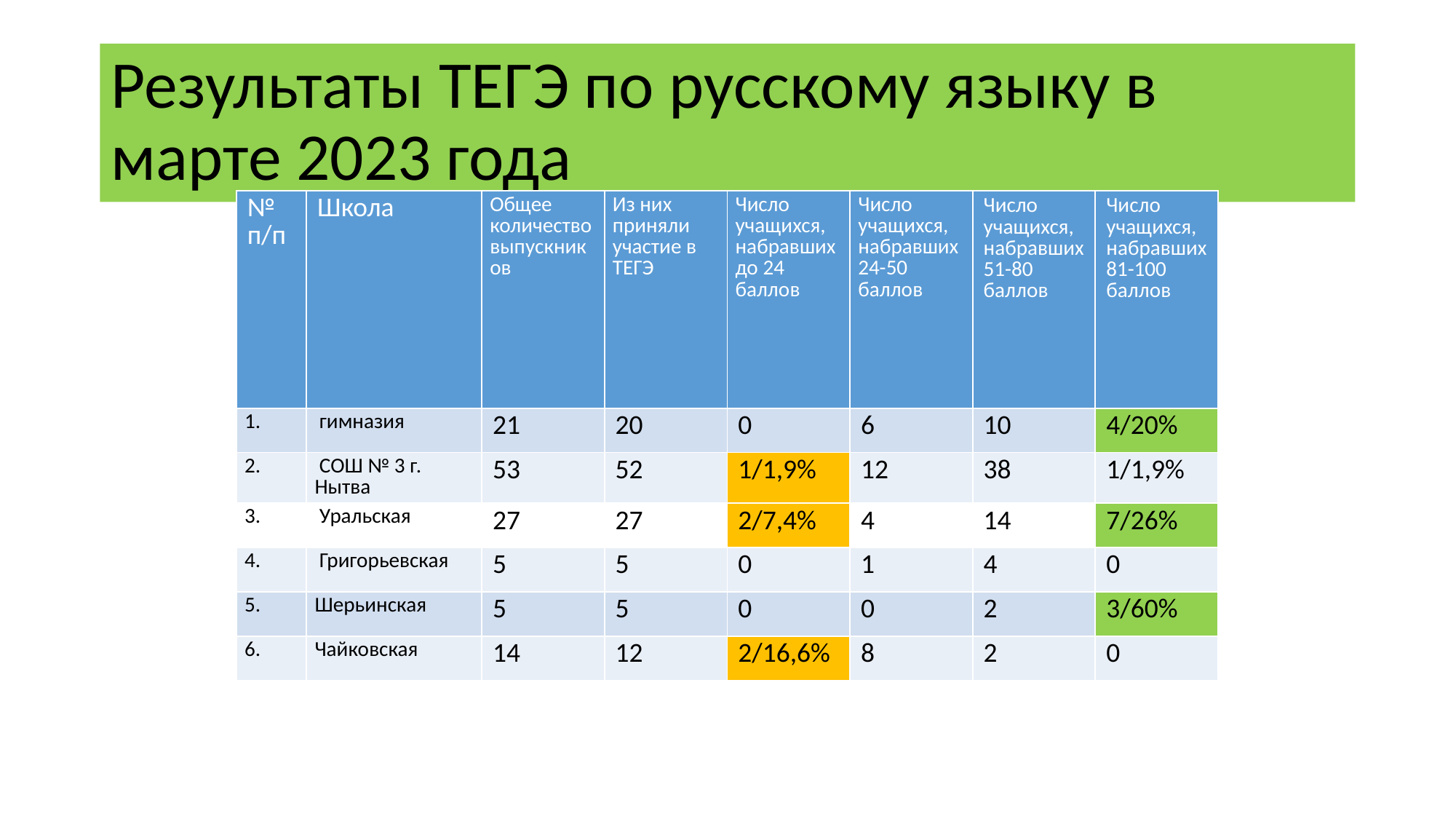

# Результаты ТЕГЭ по русскому языку в марте 2023 года
| № п/п | Школа | Общее количество выпускников | Из них приняли участие в ТЕГЭ | Число учащихся, набравших до 24 баллов | Число учащихся, набравших 24-50 баллов | Число учащихся, набравших 51-80 баллов | Число учащихся, набравших 81-100 баллов |
| --- | --- | --- | --- | --- | --- | --- | --- |
| 1. | гимназия | 21 | 20 | 0 | 6 | 10 | 4/20% |
| 2. | СОШ № 3 г. Нытва | 53 | 52 | 1/1,9% | 12 | 38 | 1/1,9% |
| 3. | Уральская | 27 | 27 | 2/7,4% | 4 | 14 | 7/26% |
| 4. | Григорьевская | 5 | 5 | 0 | 1 | 4 | 0 |
| 5. | Шерьинская | 5 | 5 | 0 | 0 | 2 | 3/60% |
| 6. | Чайковская | 14 | 12 | 2/16,6% | 8 | 2 | 0 |
|  |  |  |  |  |  |  |  |